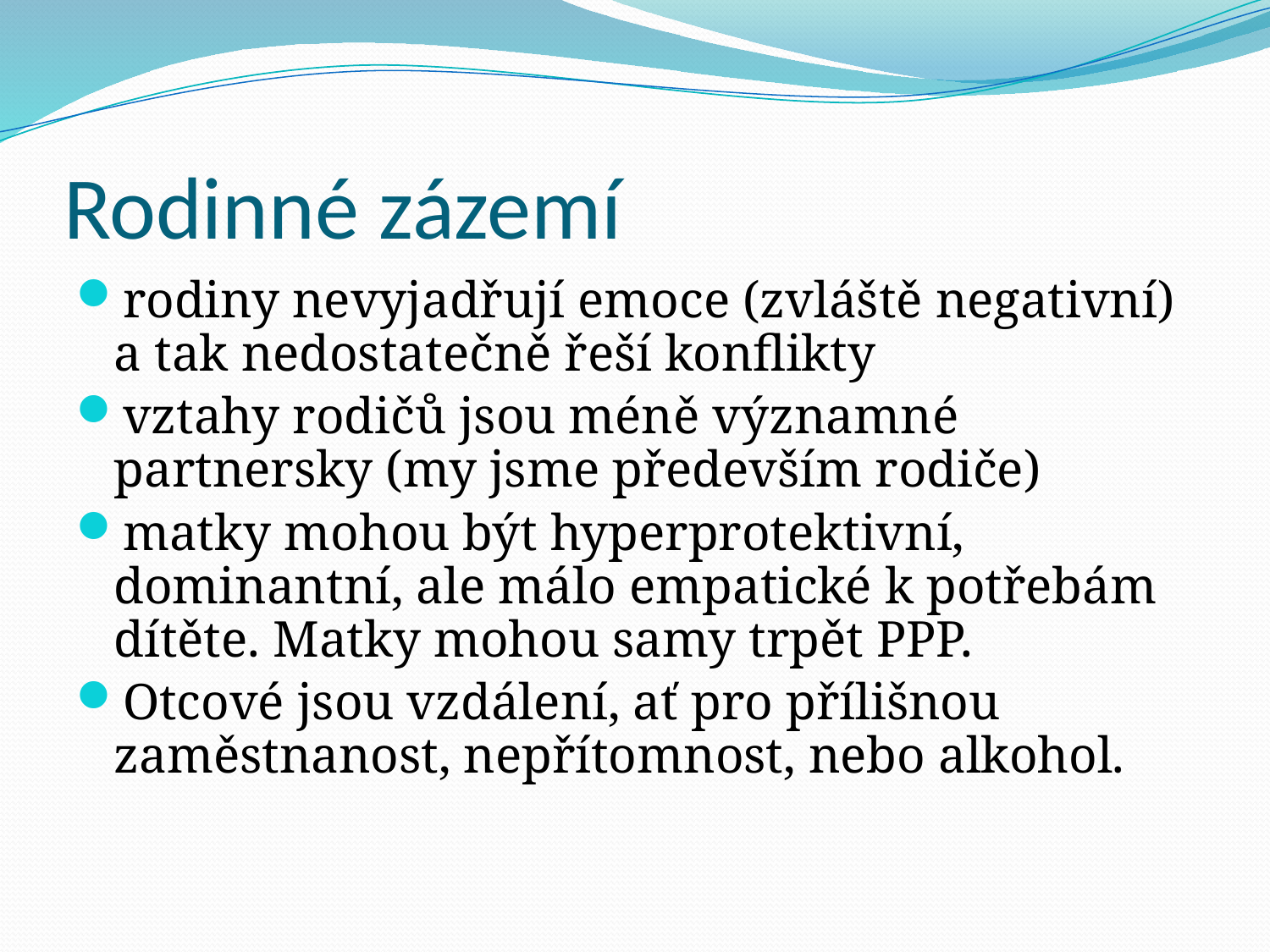

# Rodinné zázemí
rodiny nevyjadřují emoce (zvláště negativní) a tak nedostatečně řeší konflikty
vztahy rodičů jsou méně významné partnersky (my jsme především rodiče)
matky mohou být hyperprotektivní, dominantní, ale málo empatické k potřebám dítěte. Matky mohou samy trpět PPP.
Otcové jsou vzdálení, ať pro přílišnou zaměstnanost, nepřítomnost, nebo alkohol.